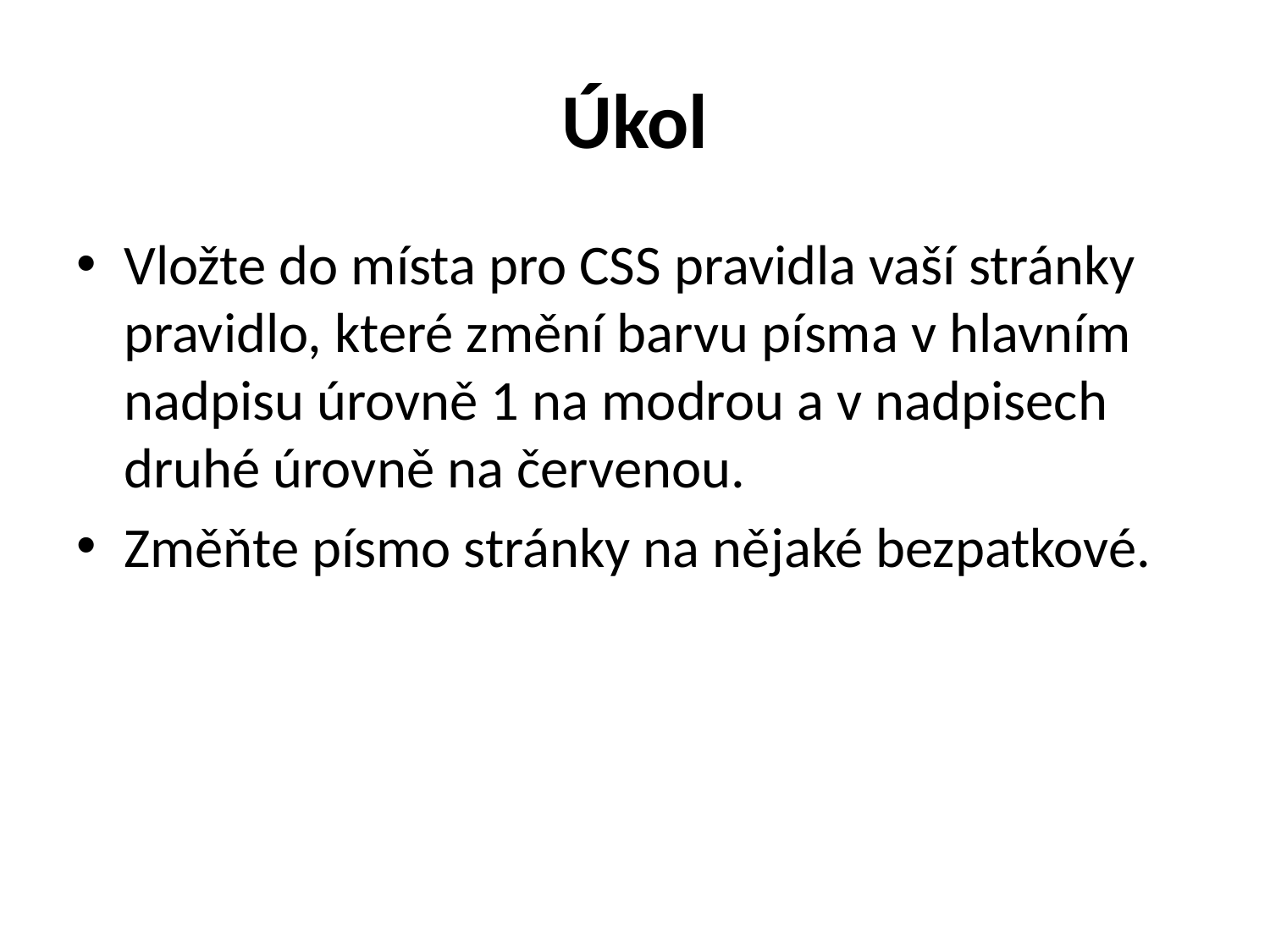

# Úkol
Vložte do místa pro CSS pravidla vaší stránky pravidlo, které změní barvu písma v hlavním nadpisu úrovně 1 na modrou a v nadpisech druhé úrovně na červenou.
Změňte písmo stránky na nějaké bezpatkové.